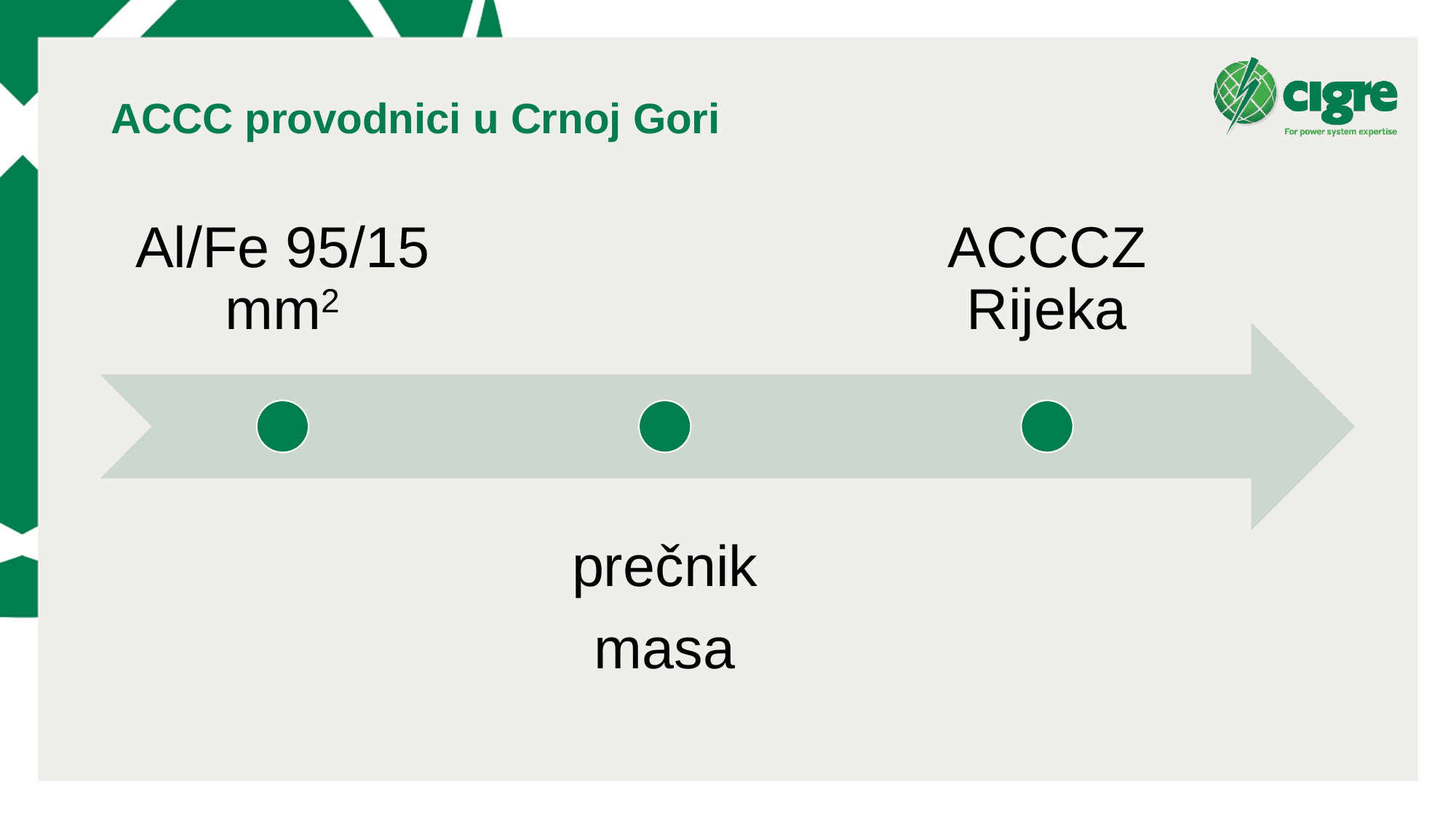

# ACCC provodnici u Crnoj Gori
Al/Fe 95/15 mm2
ACCCZ Rijeka

prečnik
masa